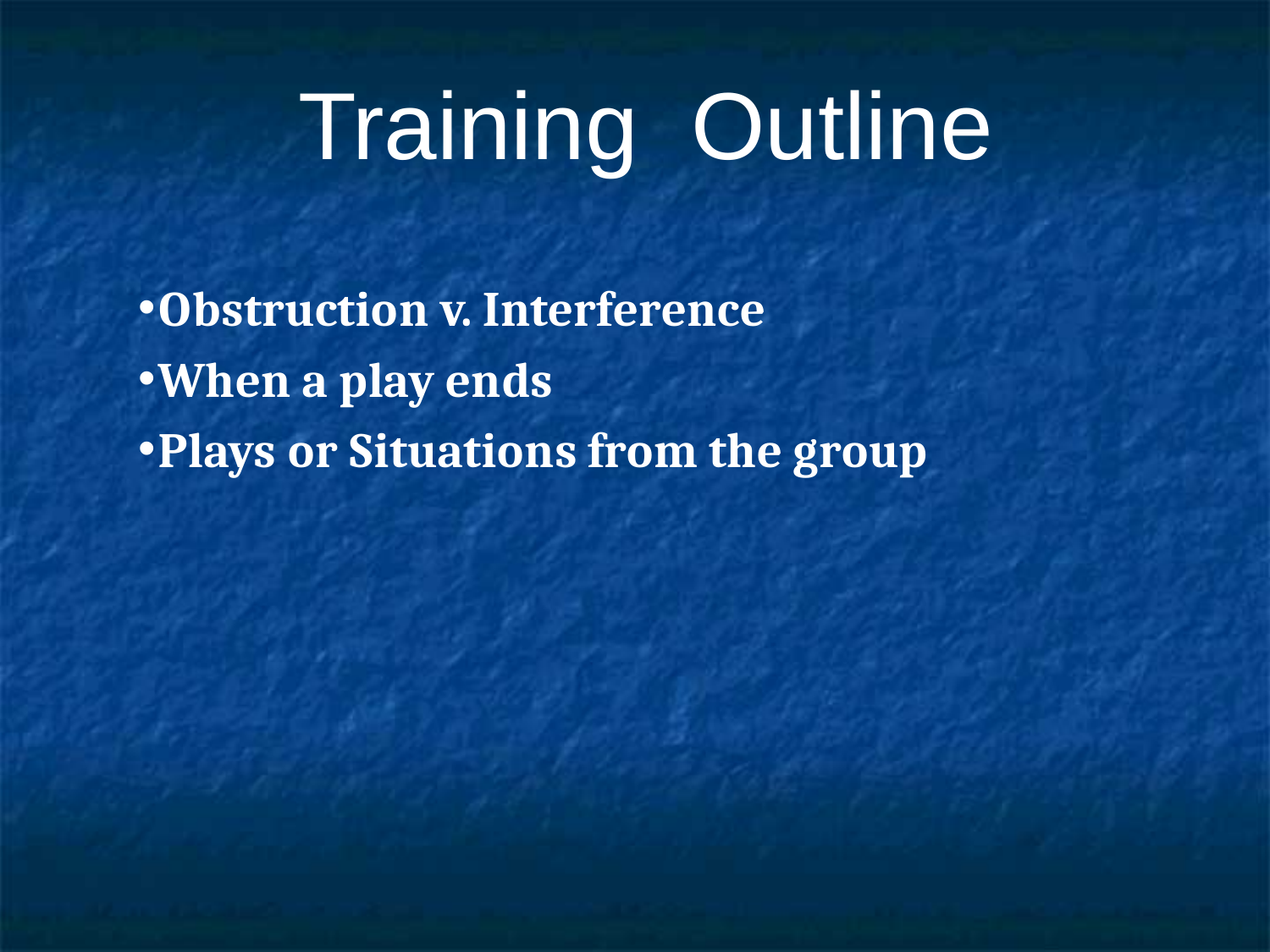

# Training  Outline
Obstruction v. Interference
When a play ends
Plays or Situations from the group